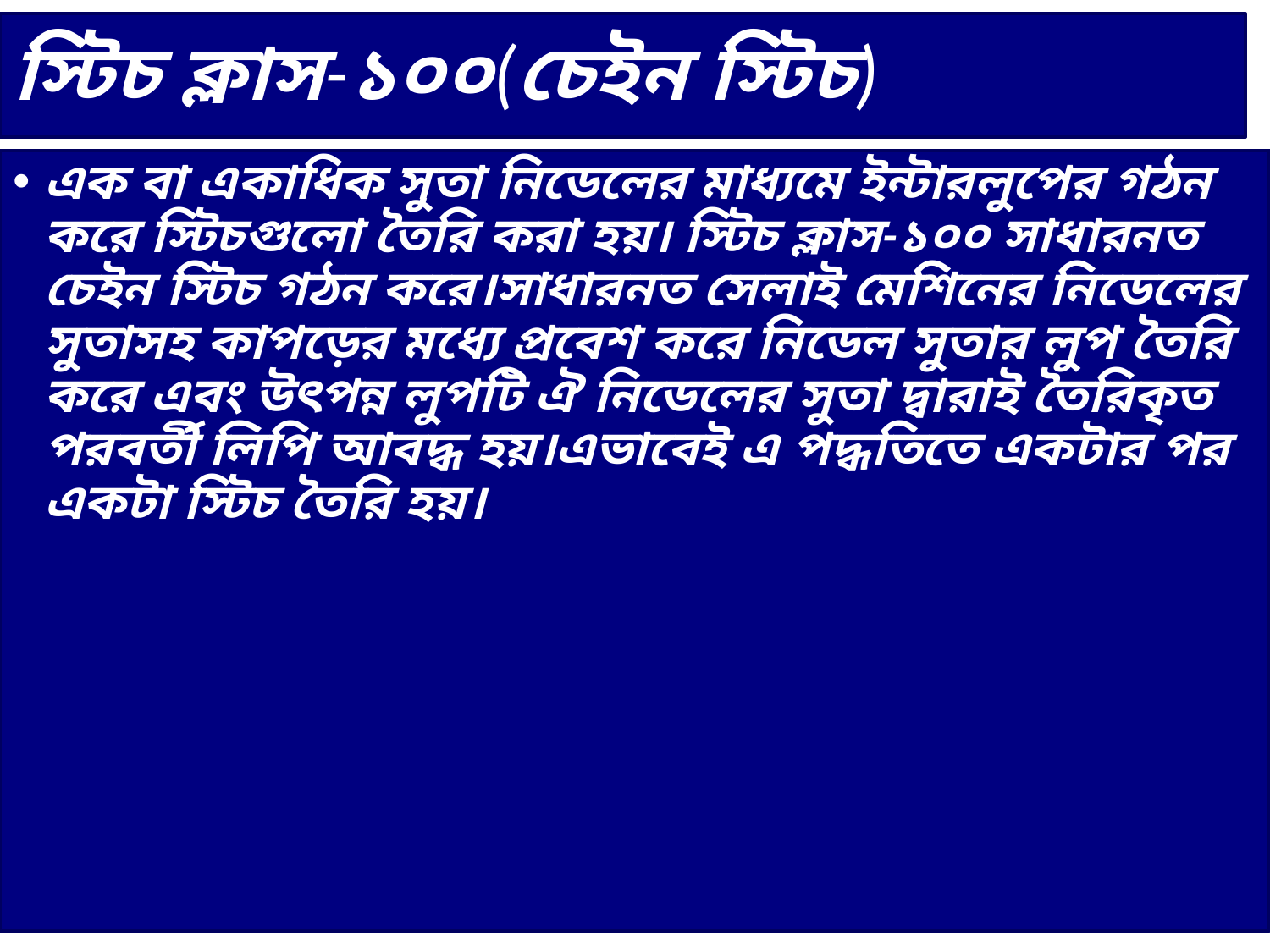

# স্টিচ ক্লাস-১০০(চেইন স্টিচ)
এক বা একাধিক সুতা নিডেলের মাধ্যমে ইন্টারলুপের গঠন করে স্টিচগুলো তৈরি করা হয়। স্টিচ ক্লাস-১০০ সাধারনত চেইন স্টিচ গঠন করে।সাধারনত সেলাই মেশিনের নিডেলের সুতাসহ কাপড়ের মধ্যে প্রবেশ করে নিডেল সুতার লুপ তৈরি করে এবং উৎপন্ন লুপটি ঐ নিডেলের সুতা দ্বারাই তৈরিকৃত পরবর্তী লিপি আবদ্ধ হয়।এভাবেই এ পদ্ধতিতে একটার পর একটা স্টিচ তৈরি হয়।